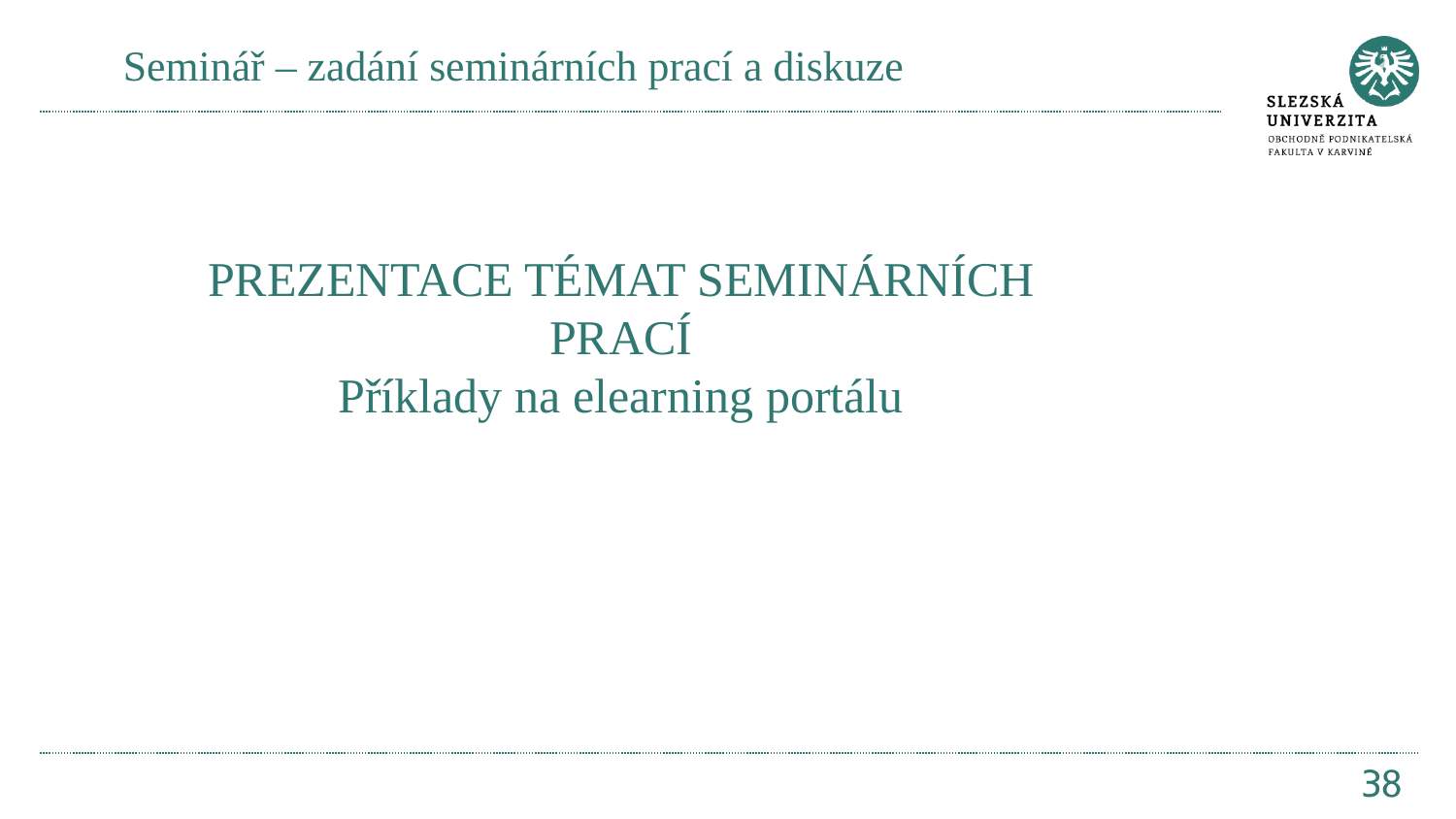

# Seminář – zadání seminárních prací a diskuze

PREZENTACE TÉMAT SEMINÁRNÍCH PRACÍ
Příklady na elearning portálu

38